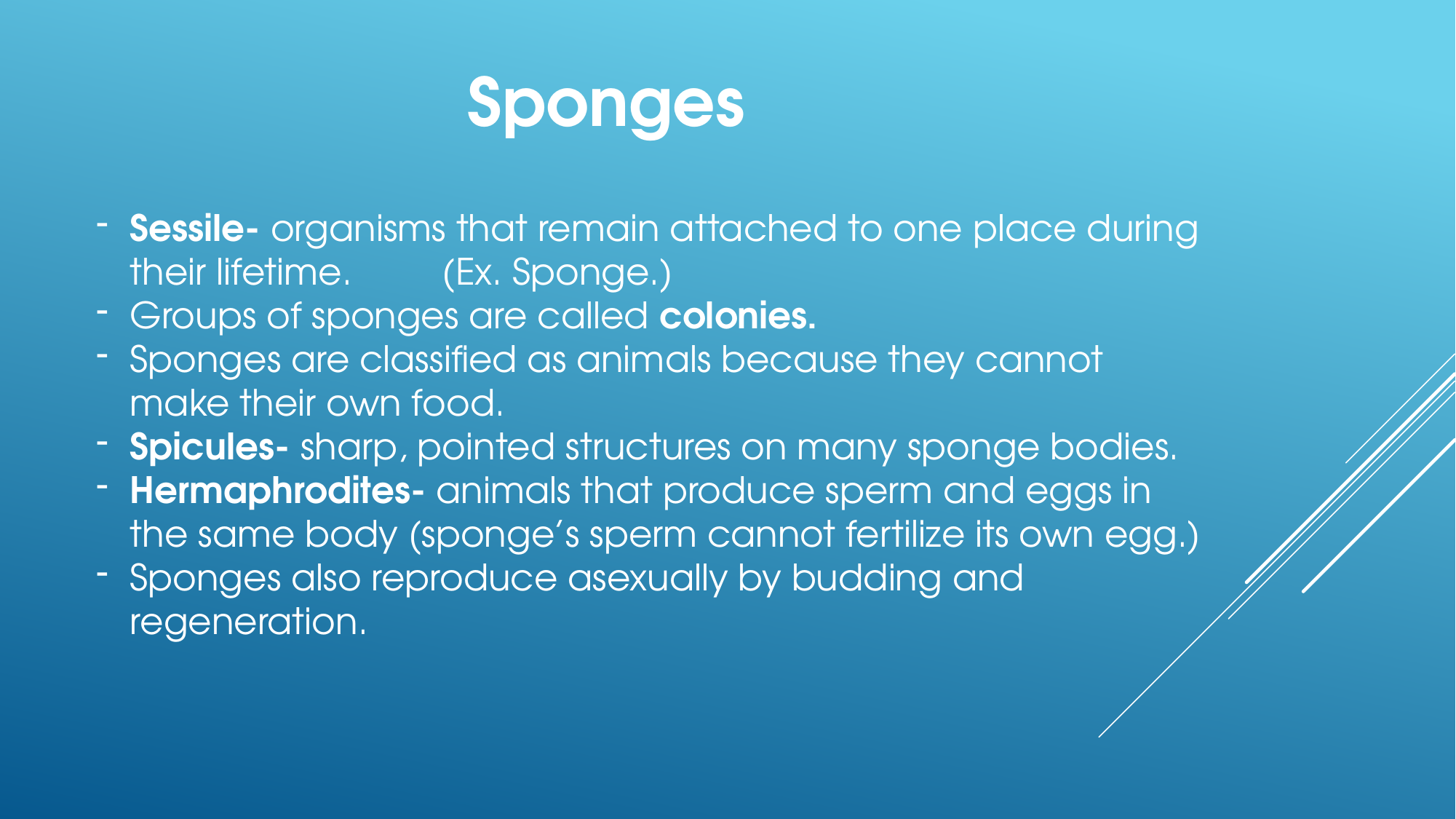

Sponges
Sessile- organisms that remain attached to one place during their lifetime.         (Ex. Sponge.)
Groups of sponges are called colonies.
Sponges are classified as animals because they cannot make their own food.
Spicules- sharp, pointed structures on many sponge bodies.
Hermaphrodites- animals that produce sperm and eggs in the same body (sponge’s sperm cannot fertilize its own egg.)
Sponges also reproduce asexually by budding and regeneration.